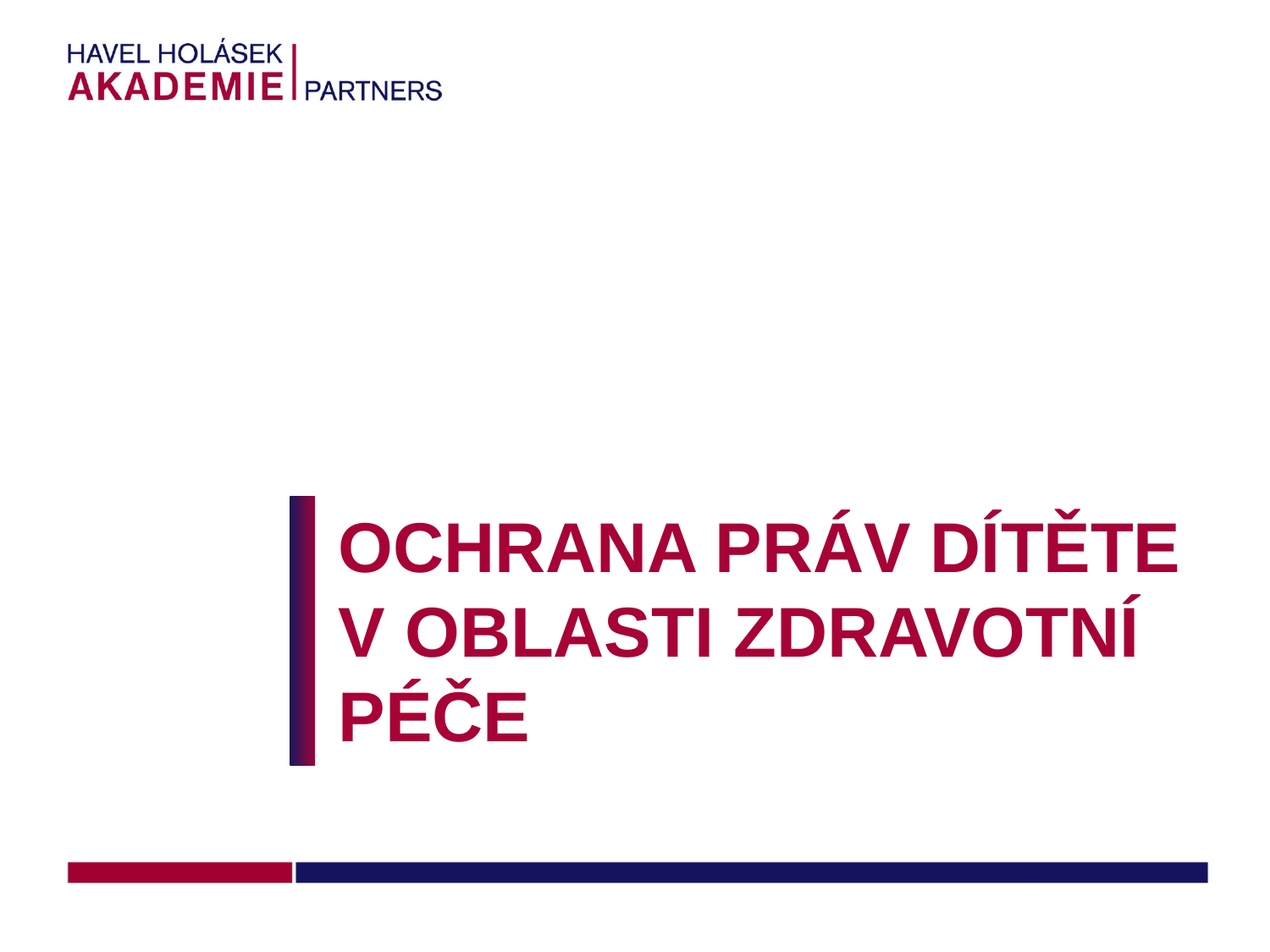

# Ochrana práv dítěte v oblasti zdravotní péče